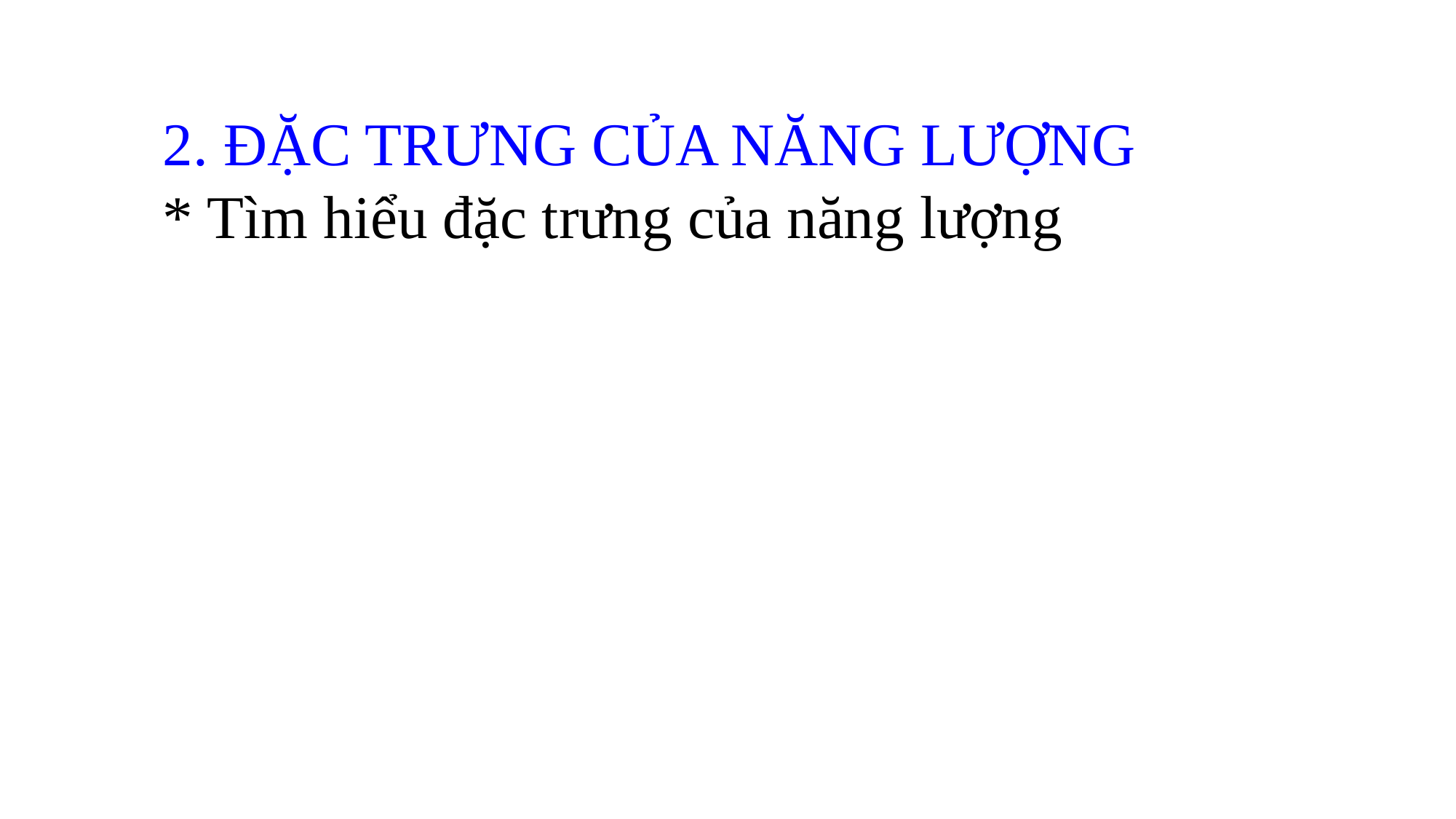

2. ĐẶC TRƯNG CỦA NĂNG LƯỢNG
* Tìm hiểu đặc trưng của năng lượng